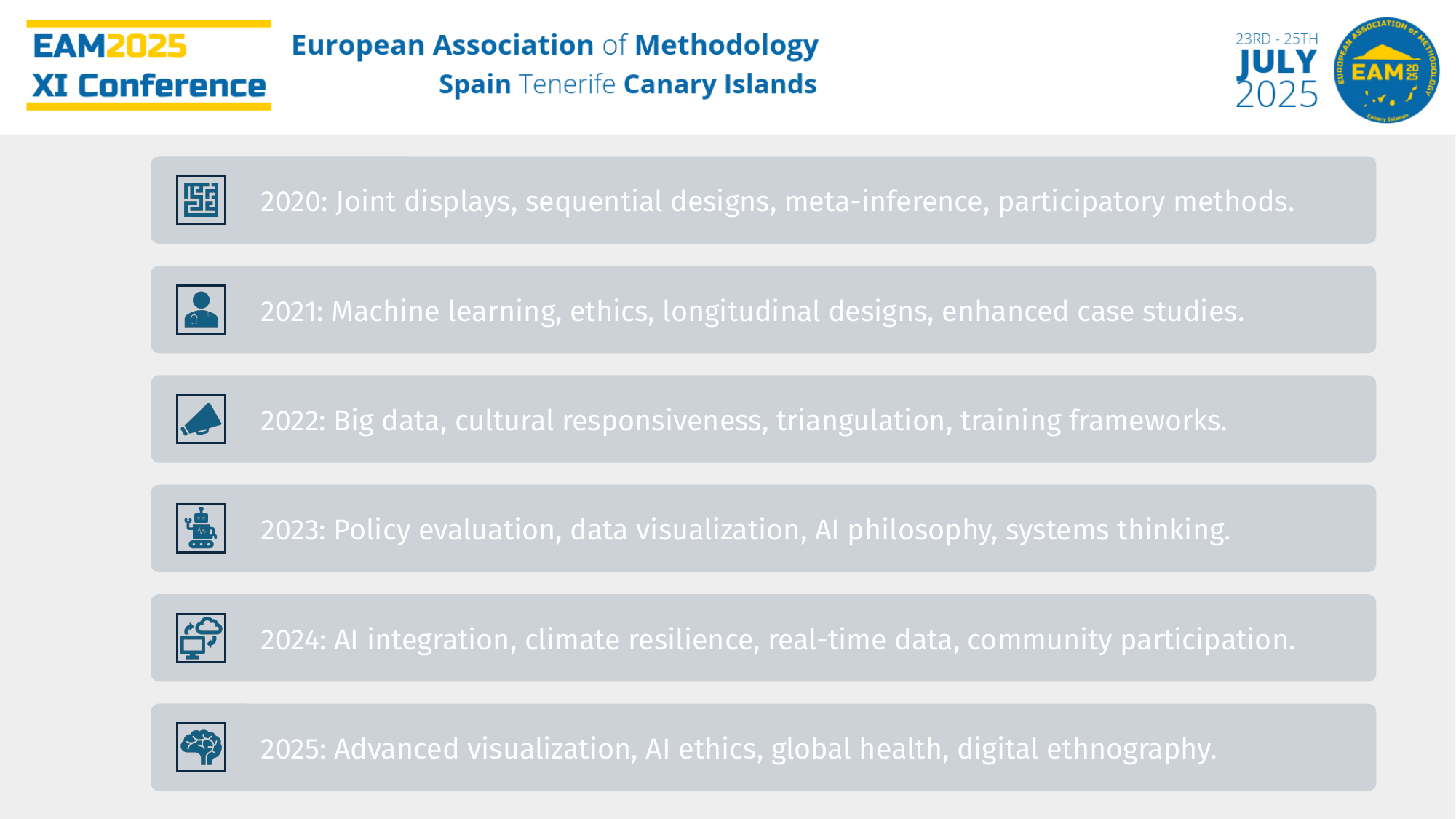

2020: Joint displays, sequential designs, meta-inference, participatory methods.
2021: Machine learning, ethics, longitudinal designs, enhanced case studies.
2022: Big data, cultural responsiveness, triangulation, training frameworks.
2023: Policy evaluation, data visualization, AI philosophy, systems thinking.
2024: AI integration, climate resilience, real-time data, community participation.
2025: Advanced visualization, AI ethics, global health, digital ethnography.